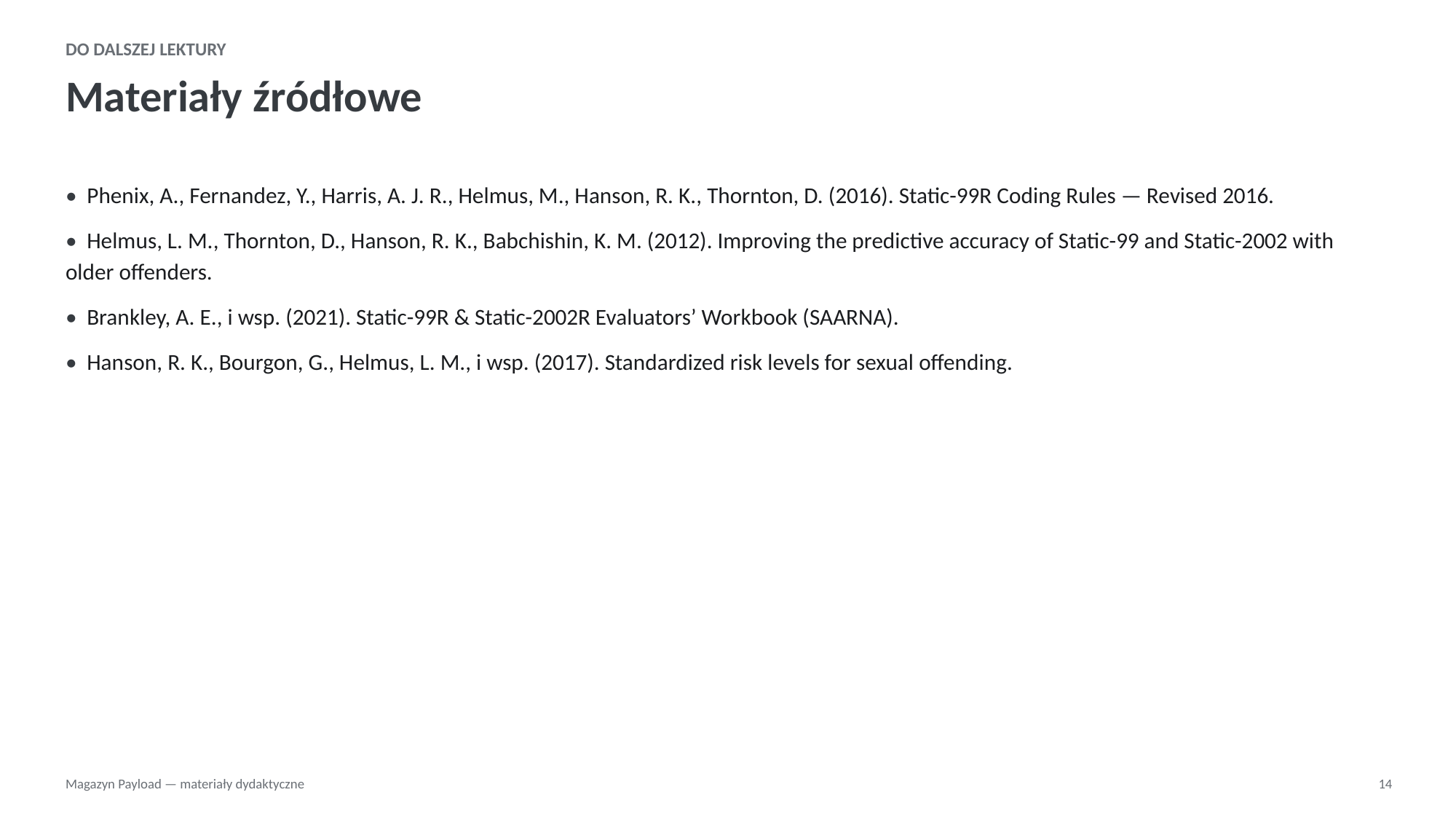

DO DALSZEJ LEKTURY
Materiały źródłowe
•  Phenix, A., Fernandez, Y., Harris, A. J. R., Helmus, M., Hanson, R. K., Thornton, D. (2016). Static-99R Coding Rules — Revised 2016.
•  Helmus, L. M., Thornton, D., Hanson, R. K., Babchishin, K. M. (2012). Improving the predictive accuracy of Static-99 and Static-2002 with older offenders.
•  Brankley, A. E., i wsp. (2021). Static-99R & Static-2002R Evaluators’ Workbook (SAARNA).
•  Hanson, R. K., Bourgon, G., Helmus, L. M., i wsp. (2017). Standardized risk levels for sexual offending.
Magazyn Payload — materiały dydaktyczne
14